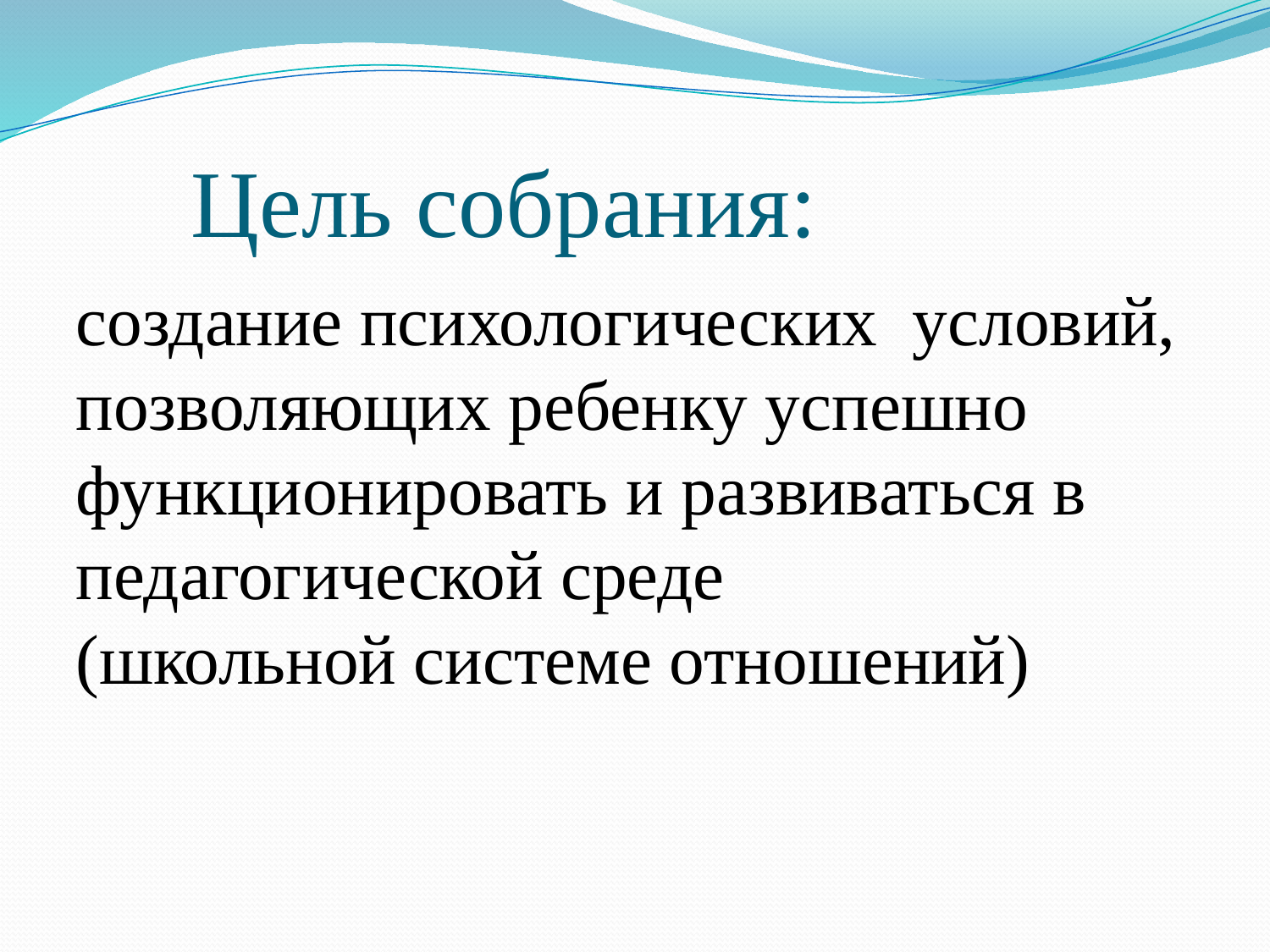

# Цель собрания:
создание психологических  условий, позволяющих ребенку успешно функционировать и развиваться в педагогической среде          (школьной системе отношений)